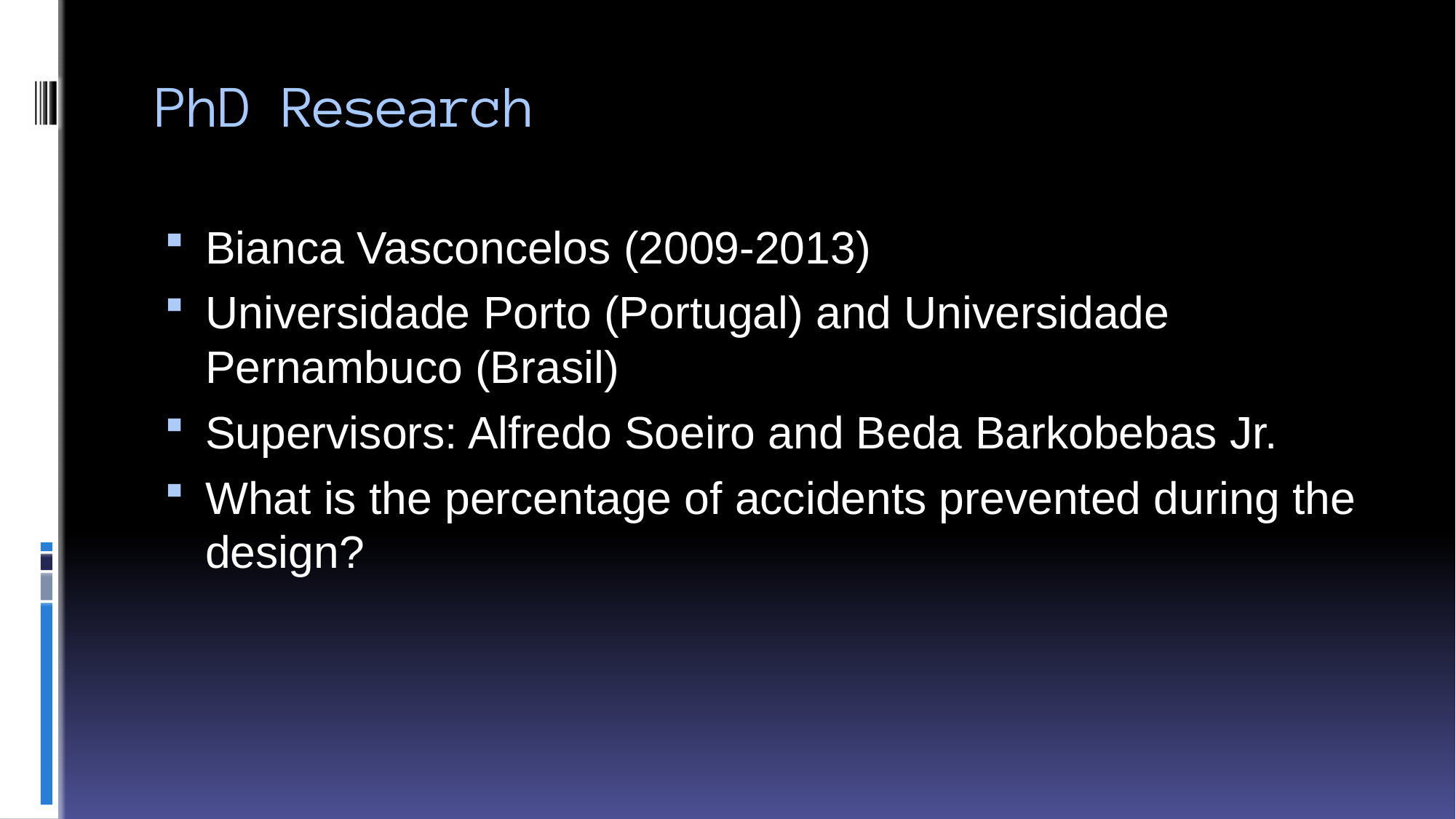

# PhD Research
Bianca Vasconcelos (2009-2013)
Universidade Porto (Portugal) and Universidade Pernambuco (Brasil)
Supervisors: Alfredo Soeiro and Beda Barkobebas Jr.
What is the percentage of accidents prevented during the design?